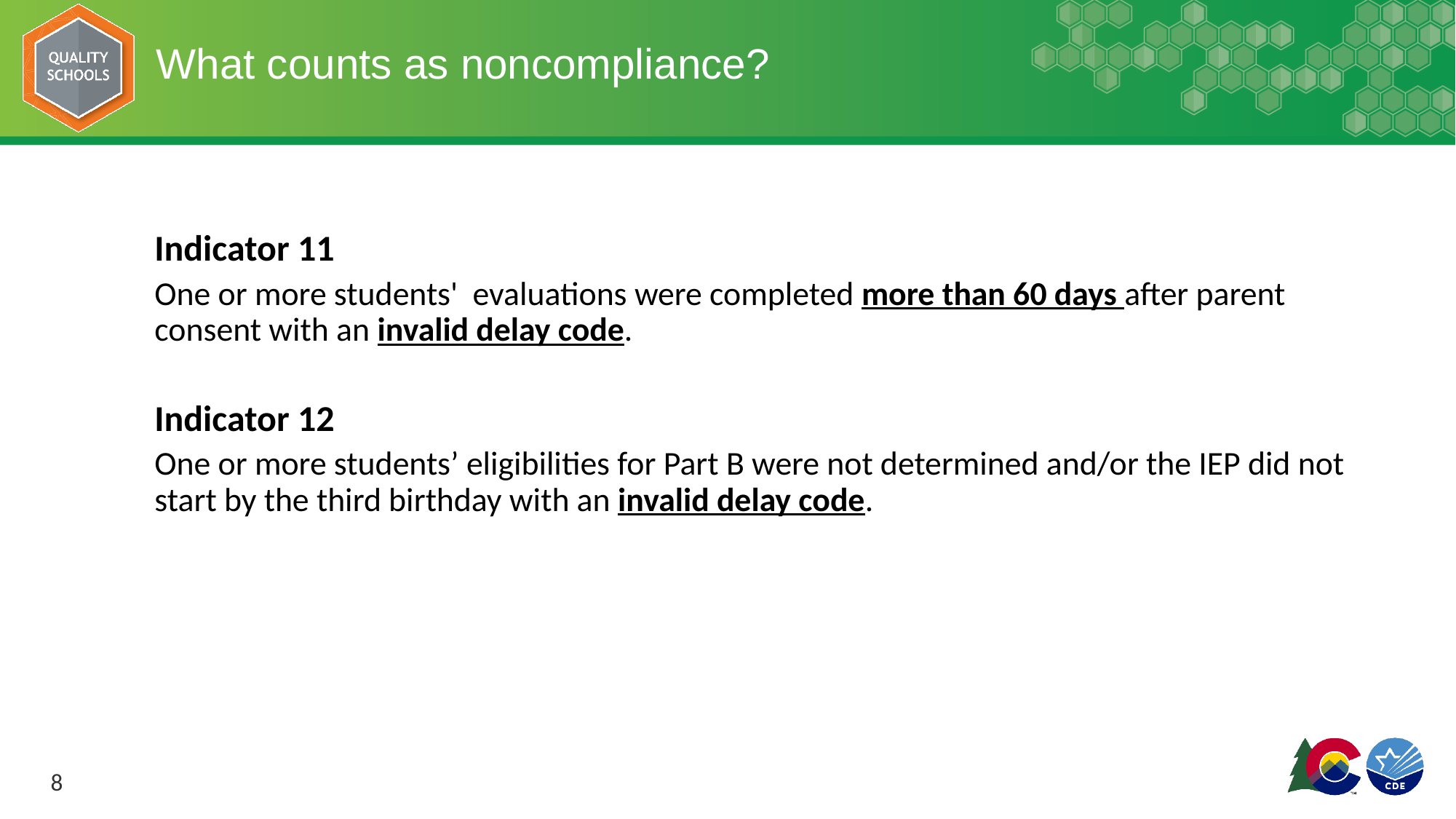

# What counts as noncompliance?

Indicator 11
One or more students'  evaluations were completed more than 60 days after parent consent with an invalid delay code.

Indicator 12
One or more students’ eligibilities for Part B were not determined and/or the IEP did not start by the third birthday with an invalid delay code.

8